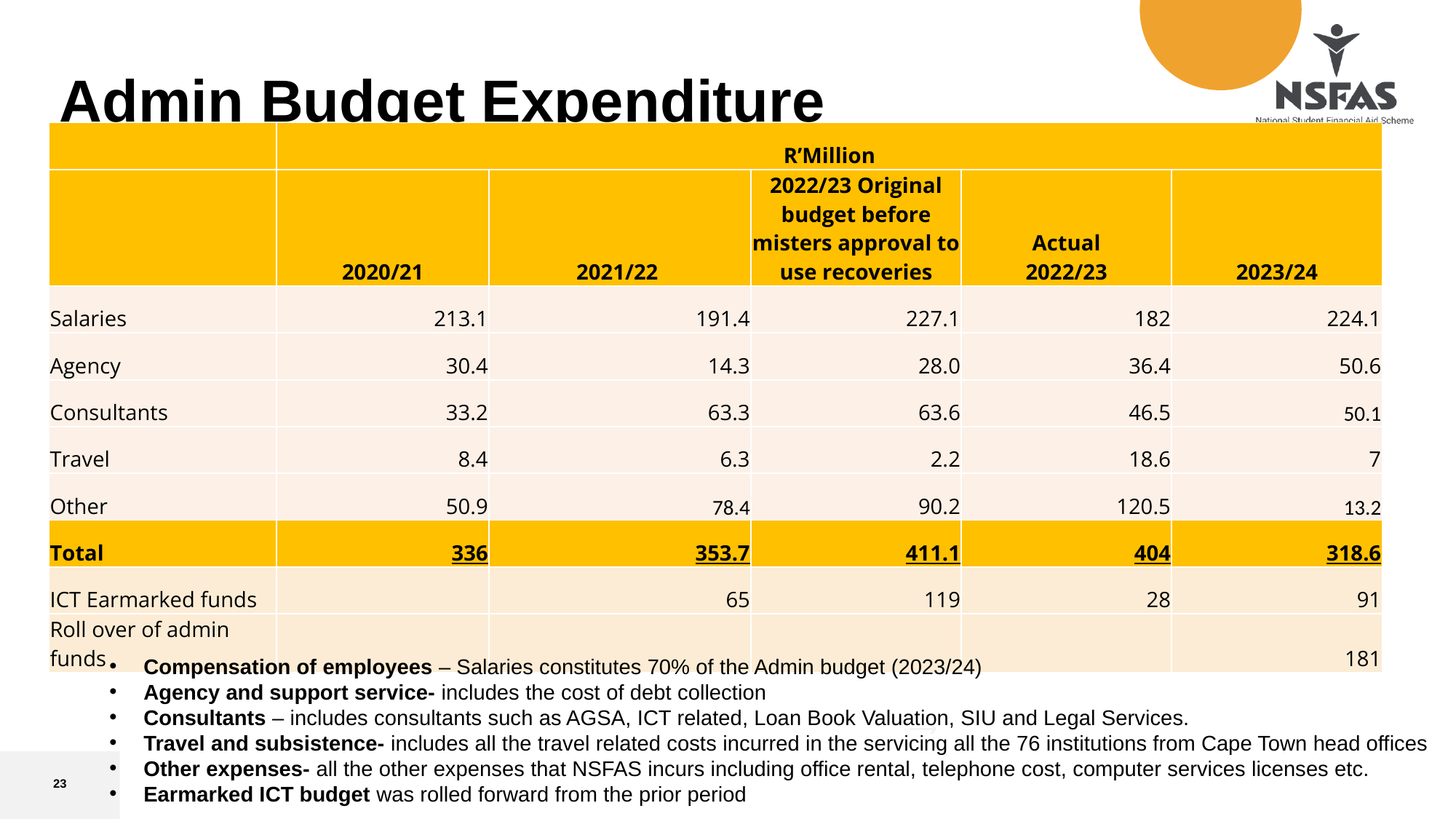

Admin Budget Expenditure
|  | R’Million |  |  |  |  |
| --- | --- | --- | --- | --- | --- |
|  | 2020/21 | 2021/22 | 2022/23 Original budget before misters approval to use recoveries | Actual 2022/23 | 2023/24 |
| Salaries | 213.1 | 191.4 | 227.1 | 182 | 224.1 |
| Agency | 30.4 | 14.3 | 28.0 | 36.4 | 50.6 |
| Consultants | 33.2 | 63.3 | 63.6 | 46.5 | 50.1 |
| Travel | 8.4 | 6.3 | 2.2 | 18.6 | 7 |
| Other | 50.9 | 78.4 | 90.2 | 120.5 | 13.2 |
| Total | 336 | 353.7 | 411.1 | 404 | 318.6 |
| ICT Earmarked funds |  | 65 | 119 | 28 | 91 |
| Roll over of admin funds |  |  |  |  | 181 |

Compensation of employees – Salaries constitutes 70% of the Admin budget (2023/24)
Agency and support service- includes the cost of debt collection
Consultants – includes consultants such as AGSA, ICT related, Loan Book Valuation, SIU and Legal Services.
Travel and subsistence- includes all the travel related costs incurred in the servicing all the 76 institutions from Cape Town head offices
Other expenses- all the other expenses that NSFAS incurs including office rental, telephone cost, computer services licenses etc.
Earmarked ICT budget was rolled forward from the prior period